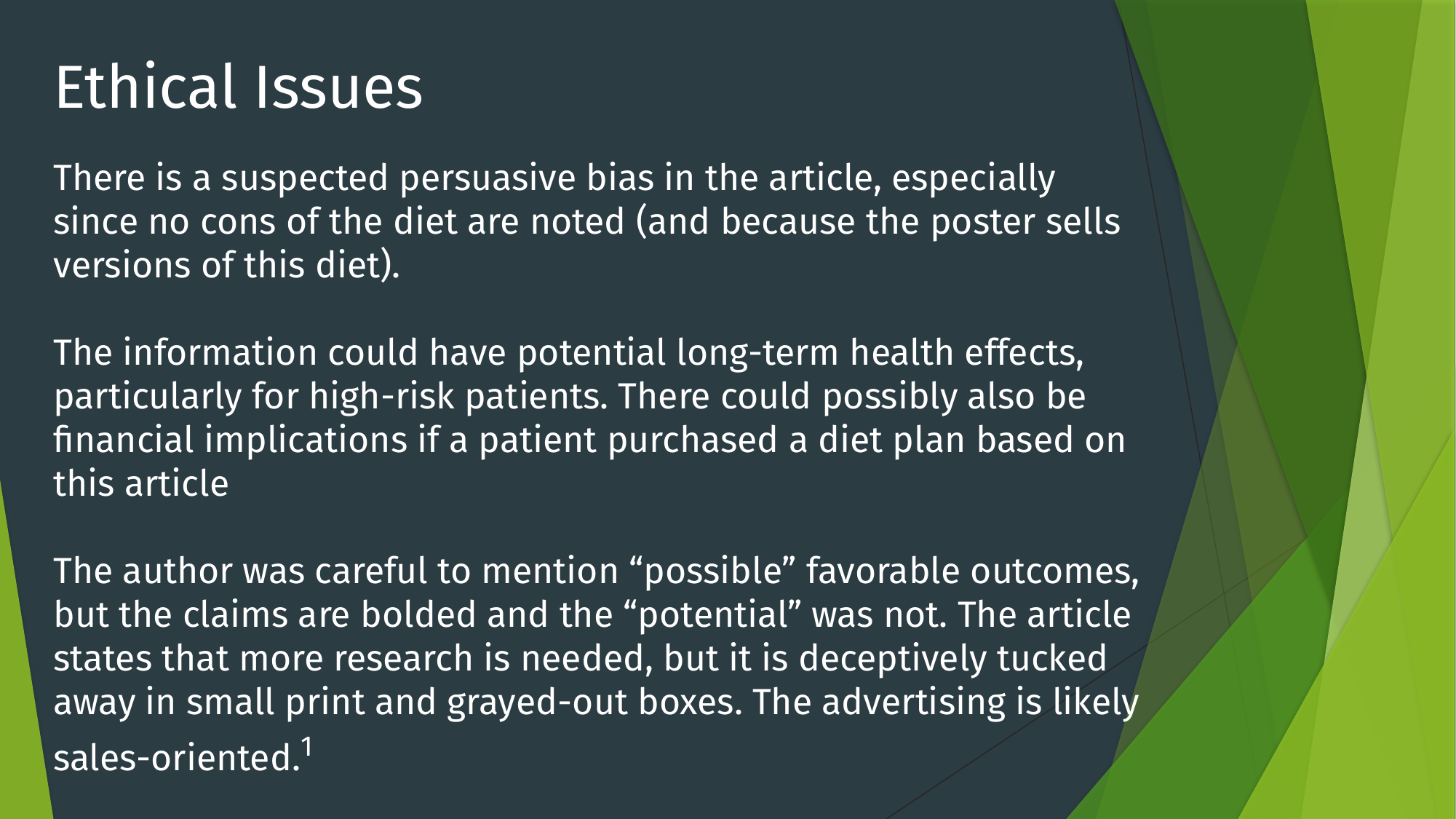

Ethical Issues
There is a suspected persuasive bias in the article, especially since no cons of the diet are noted (and because the poster sells versions of this diet).

The information could have potential long-term health effects, particularly for high-risk patients. There could possibly also be financial implications if a patient purchased a diet plan based on this article

The author was careful to mention “possible” favorable outcomes, but the claims are bolded and the “potential” was not. The article states that more research is needed, but it is deceptively tucked away in small print and grayed-out boxes. The advertising is likely sales-oriented.1